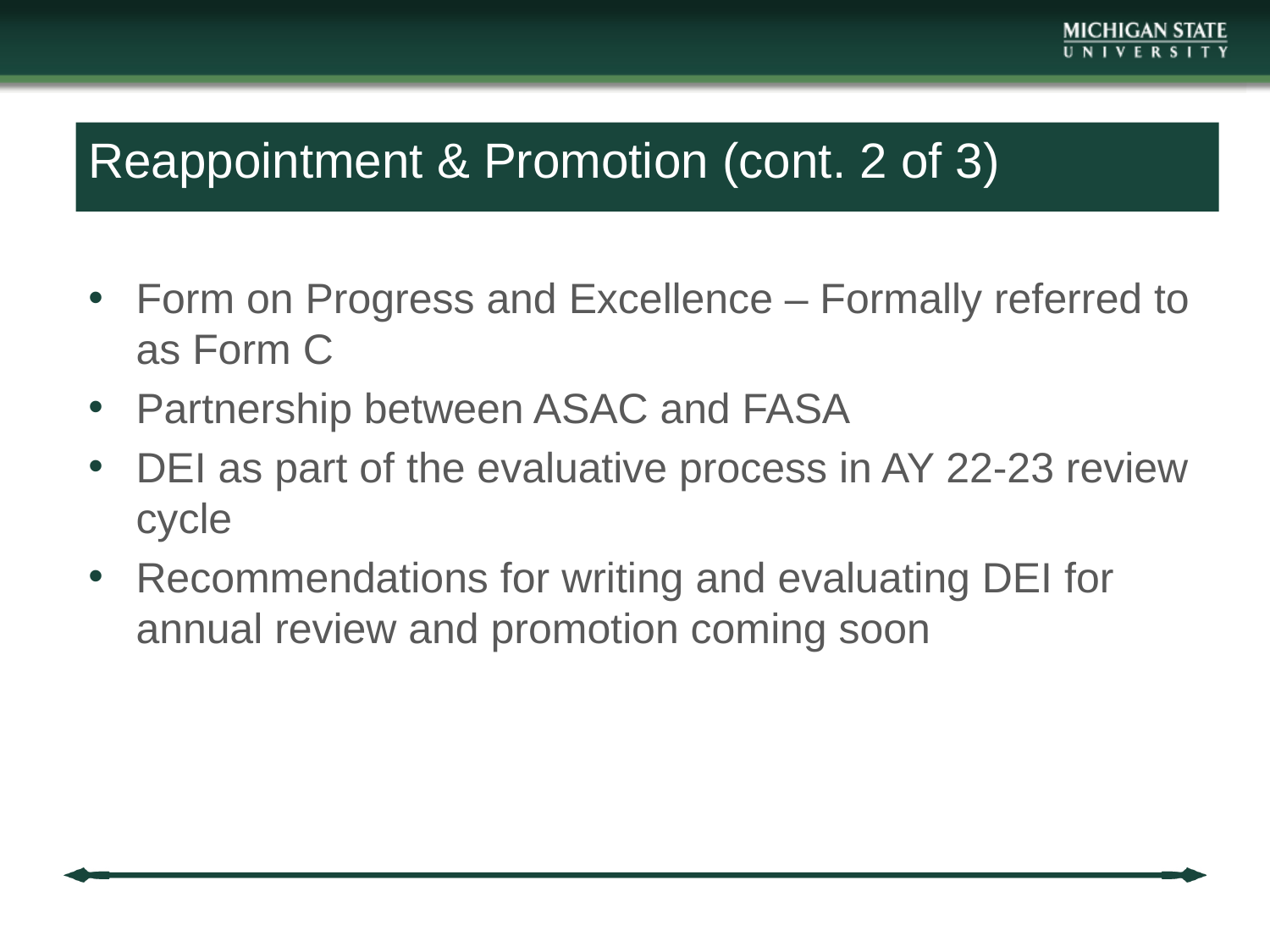

# Reappointment & Promotion (cont. 2 of 3)
Form on Progress and Excellence – Formally referred to as Form C
Partnership between ASAC and FASA
DEI as part of the evaluative process in AY 22-23 review cycle
Recommendations for writing and evaluating DEI for annual review and promotion coming soon